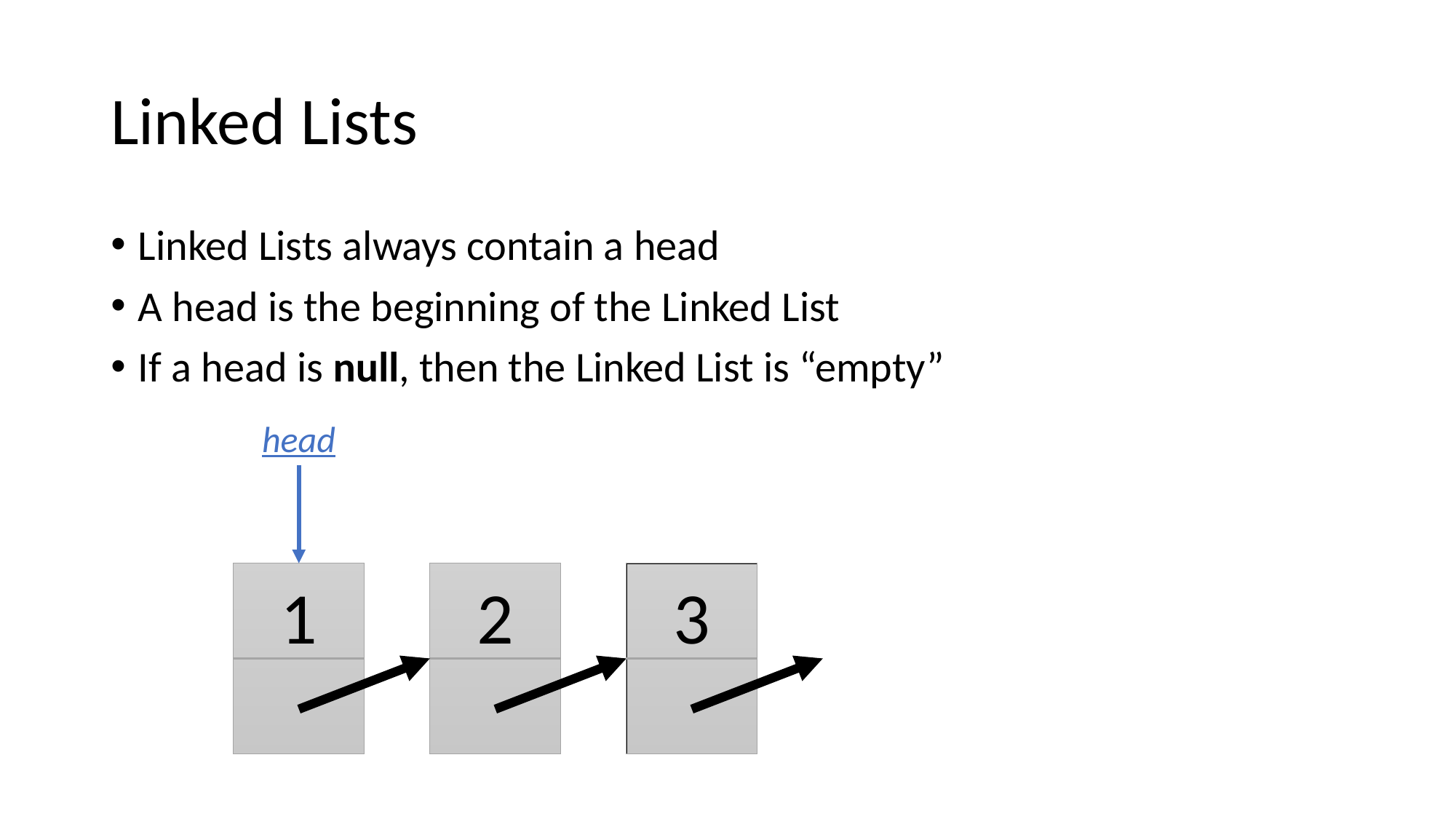

# Linked Lists
Linked Lists always contain a head
A head is the beginning of the Linked List
If a head is null, then the Linked List is “empty”
head
1

2

3